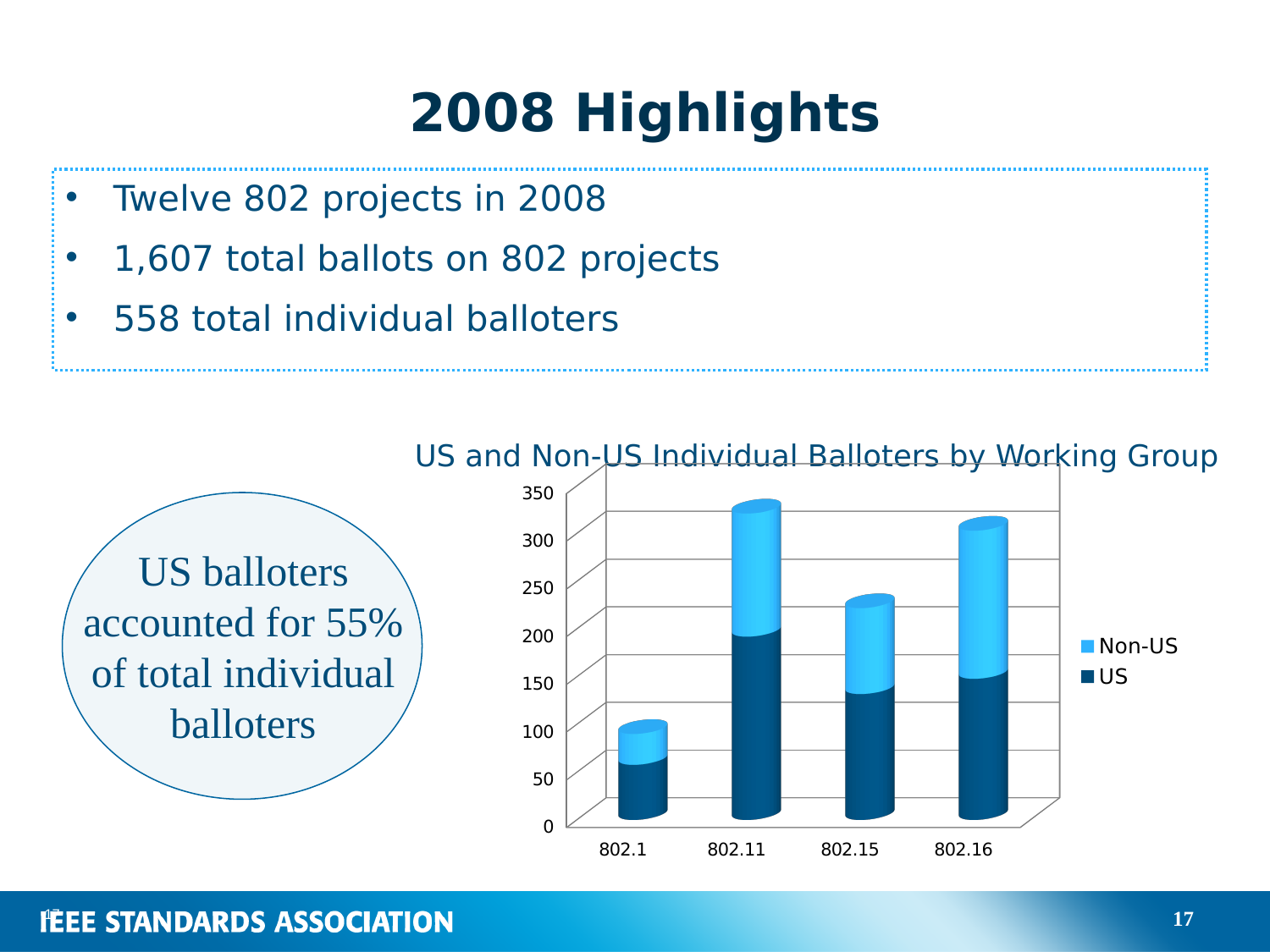

# 2008 Highlights
Twelve 802 projects in 2008
1,607 total ballots on 802 projects
558 total individual balloters

US and Non-US Individual Balloters by Working Group

[unsupported chart]

US balloters accounted for 55% of total individual balloters
17